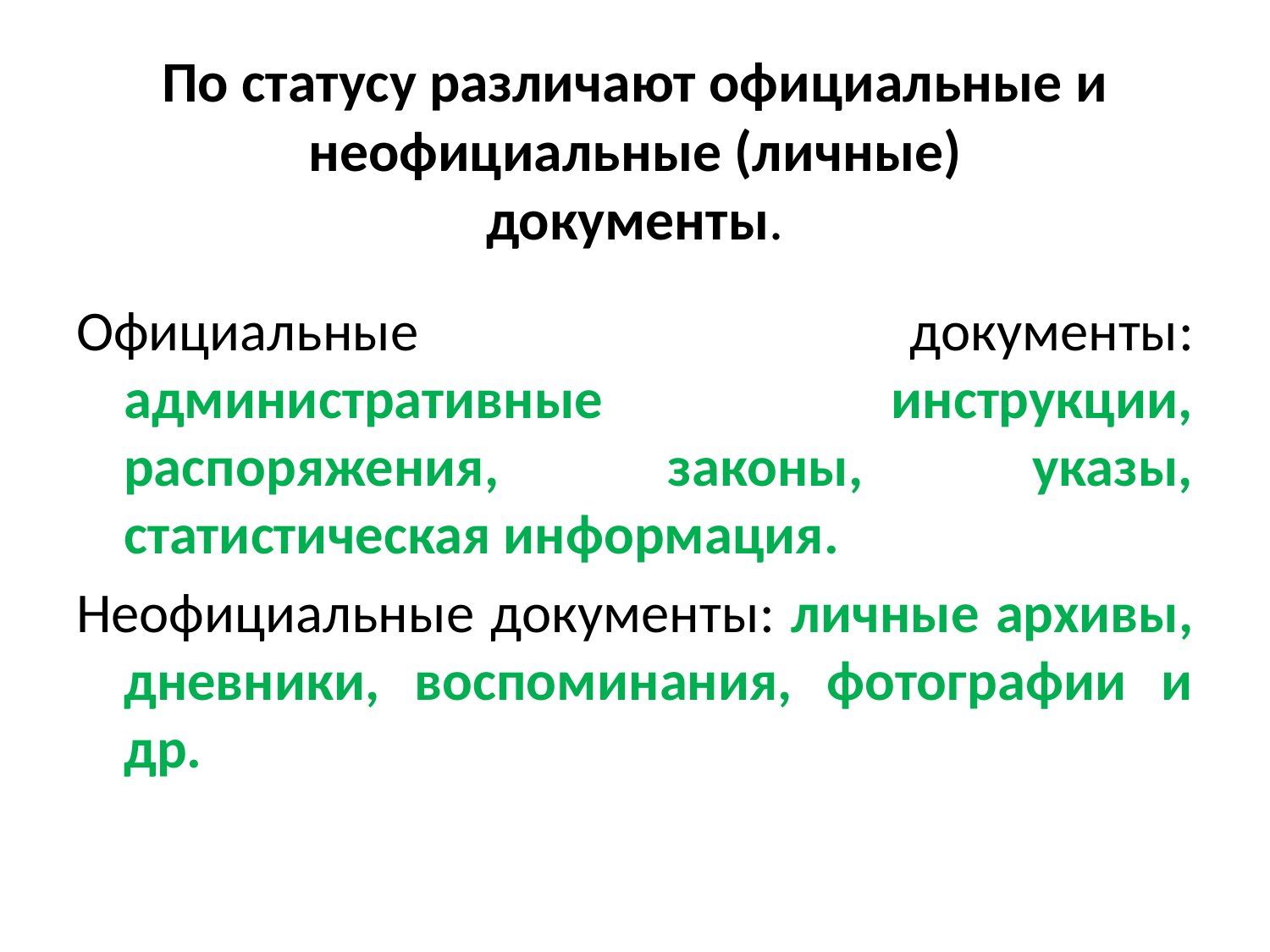

# По статусу различают официальные и неофициальные (личные) документы.
Официальные документы: административные инструкции, распоряжения, законы, указы, статистическая информация.
Неофициальные документы: личные архивы, дневники, воспоминания, фотографии и др.